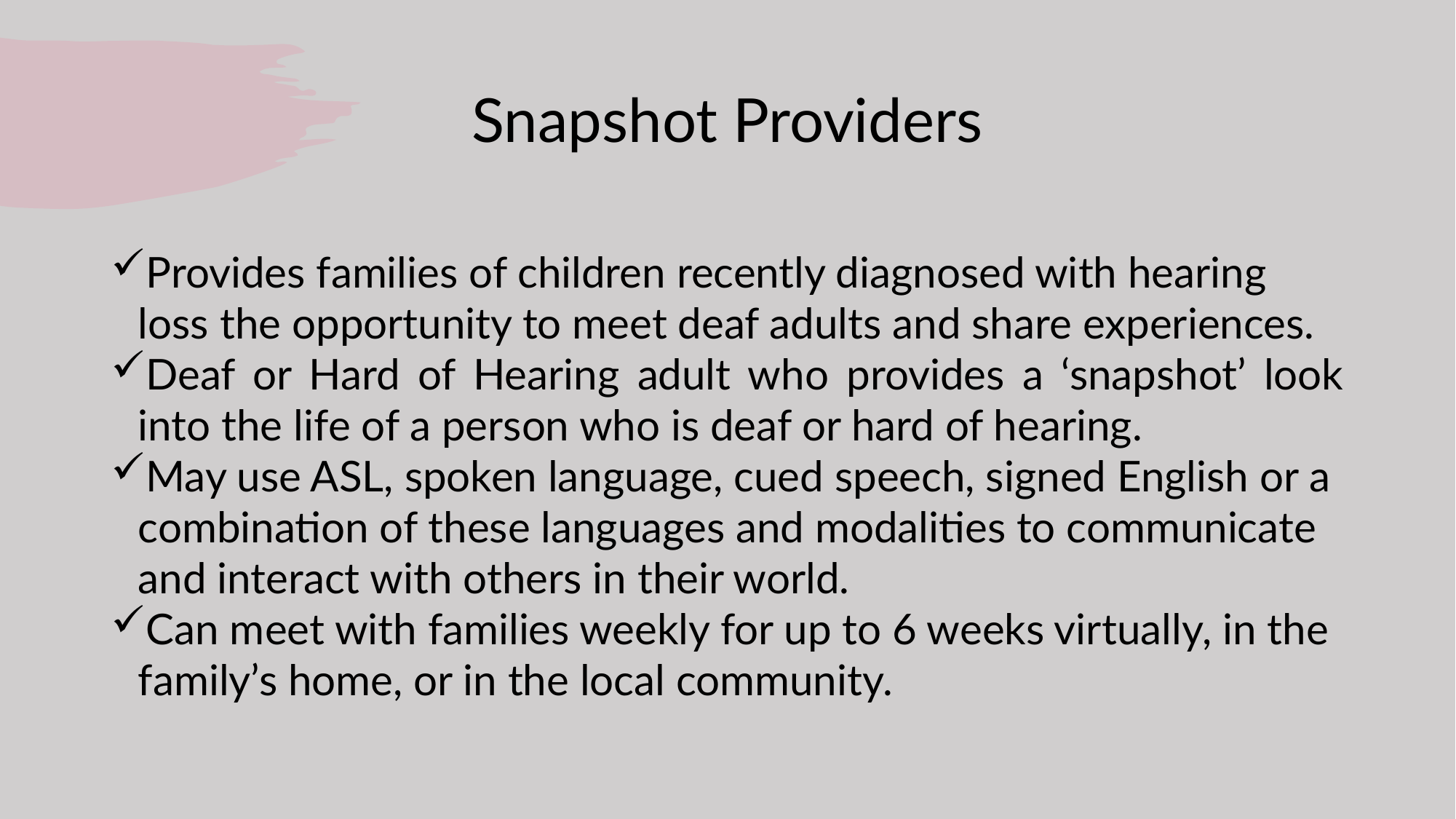

# Snapshot Providers
Provides families of children recently diagnosed with hearing loss the opportunity to meet deaf adults and share experiences.
Deaf or Hard of Hearing adult who provides a ‘snapshot’ look into the life of a person who is deaf or hard of hearing.
May use ASL, spoken language, cued speech, signed English or a combination of these languages and modalities to communicate and interact with others in their world.
Can meet with families weekly for up to 6 weeks virtually, in the family’s home, or in the local community.